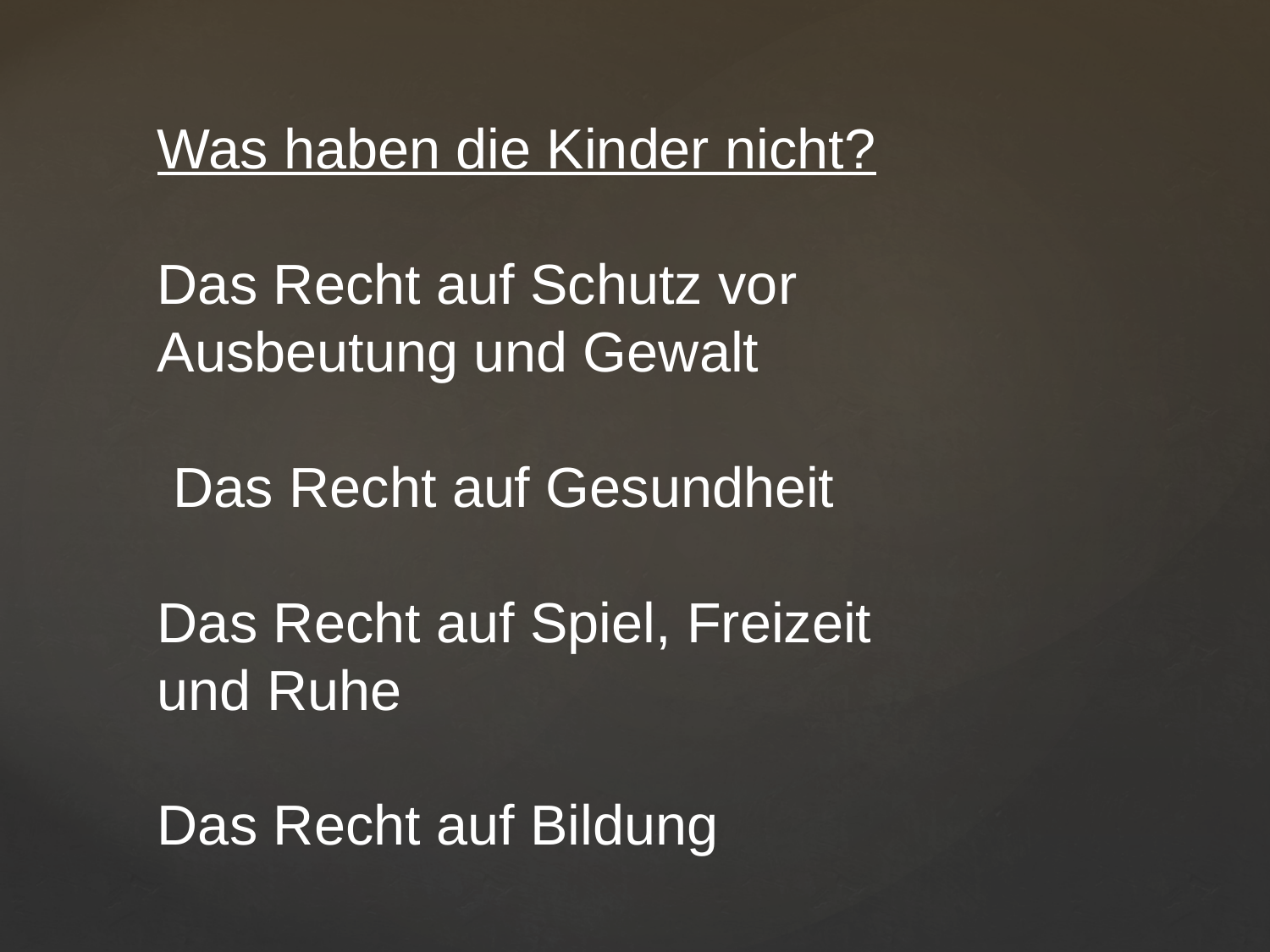

Was haben die Kinder nicht?

Das Recht auf Schutz vor     Ausbeutung und Gewalt

 Das Recht auf Gesundheit
Das Recht auf Spiel, Freizeit
und Ruhe

Das Recht auf Bildung